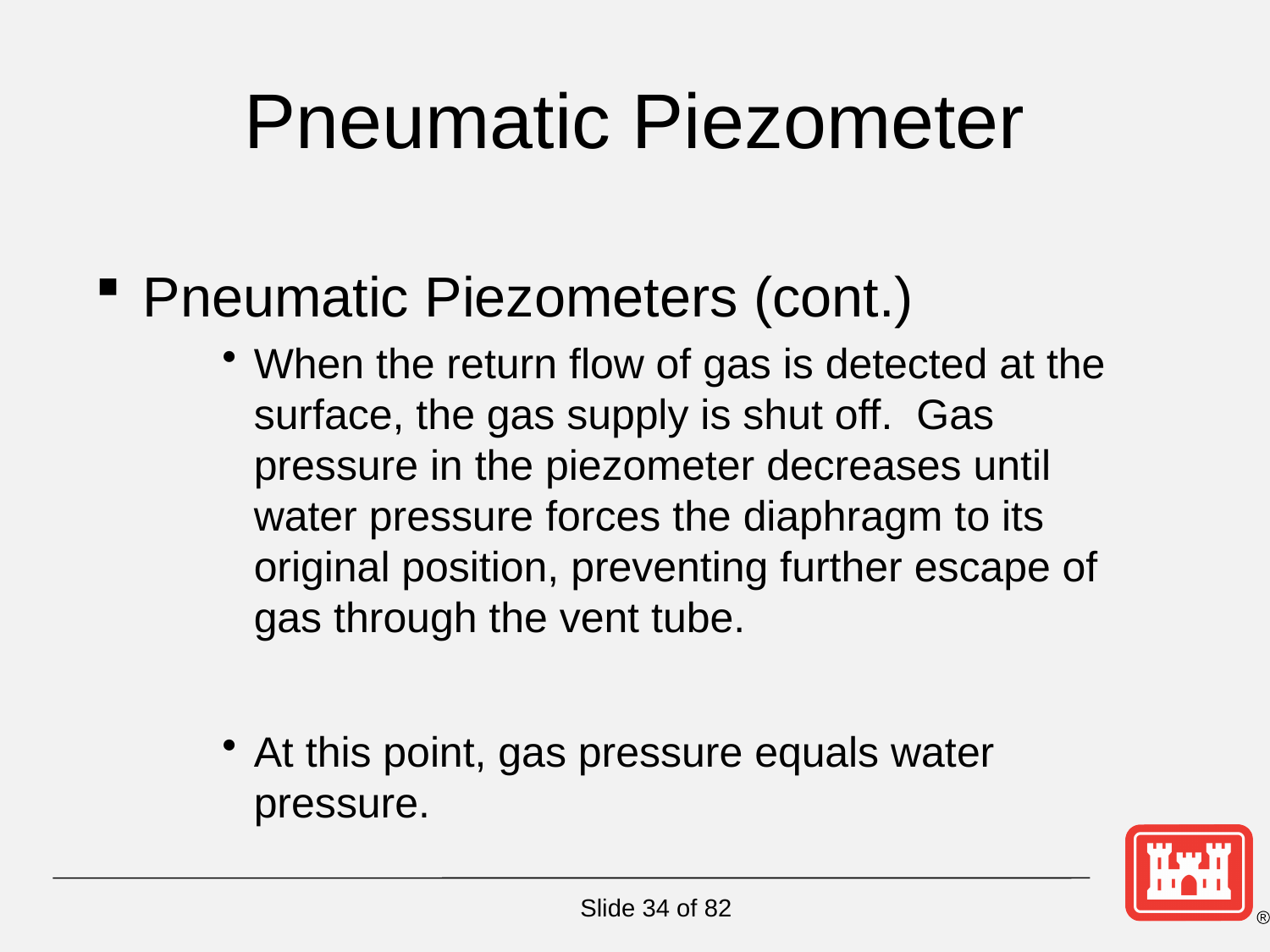

# Pneumatic Piezometer
Pneumatic Piezometers (cont.)
When the return flow of gas is detected at the surface, the gas supply is shut off.  Gas pressure in the piezometer decreases until water pressure forces the diaphragm to its original position, preventing further escape of gas through the vent tube.

At this point, gas pressure equals water pressure.
Slide 34 of 82